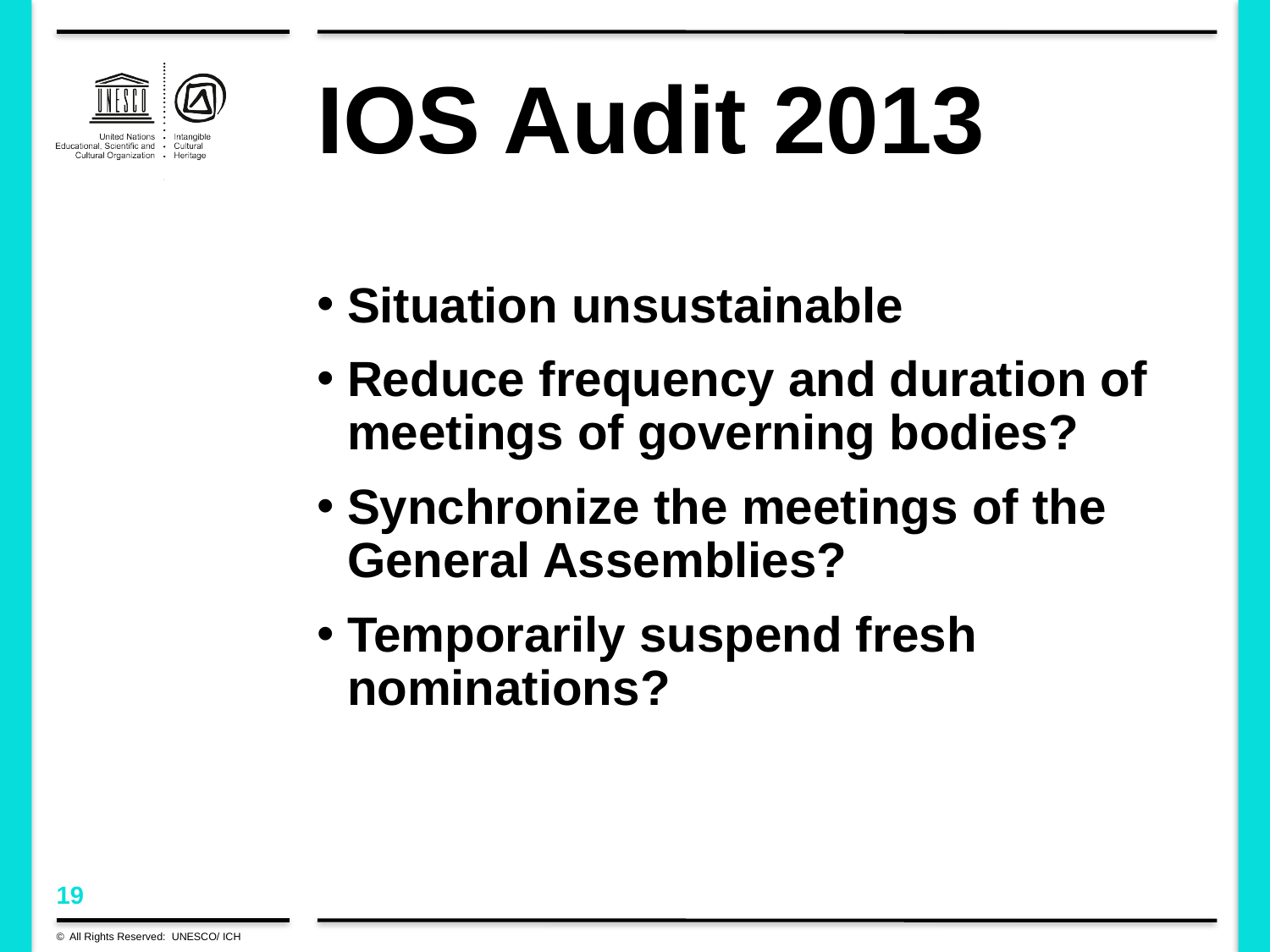

# IOS Audit 2013
Situation unsustainable
Reduce frequency and duration of meetings of governing bodies?
Synchronize the meetings of the General Assemblies?
Temporarily suspend fresh nominations?